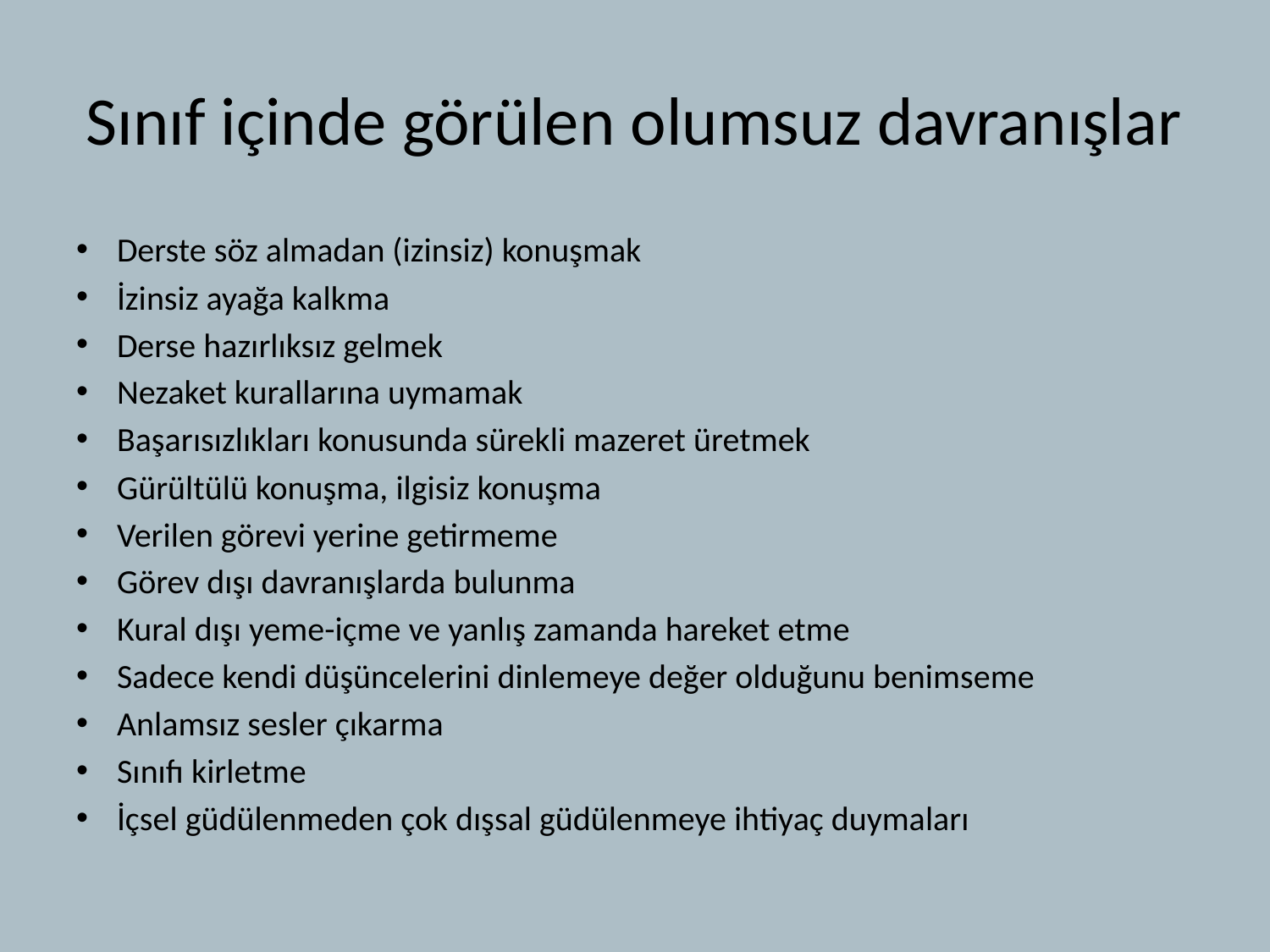

# Sınıf içinde görülen olumsuz davranışlar
Derste söz almadan (izinsiz) konuşmak
İzinsiz ayağa kalkma
Derse hazırlıksız gelmek
Nezaket kurallarına uymamak
Başarısızlıkları konusunda sürekli mazeret üretmek
Gürültülü konuşma, ilgisiz konuşma
Verilen görevi yerine getirmeme
Görev dışı davranışlarda bulunma
Kural dışı yeme-içme ve yanlış zamanda hareket etme
Sadece kendi düşüncelerini dinlemeye değer olduğunu benimseme
Anlamsız sesler çıkarma
Sınıfı kirletme
İçsel güdülenmeden çok dışsal güdülenmeye ihtiyaç duymaları